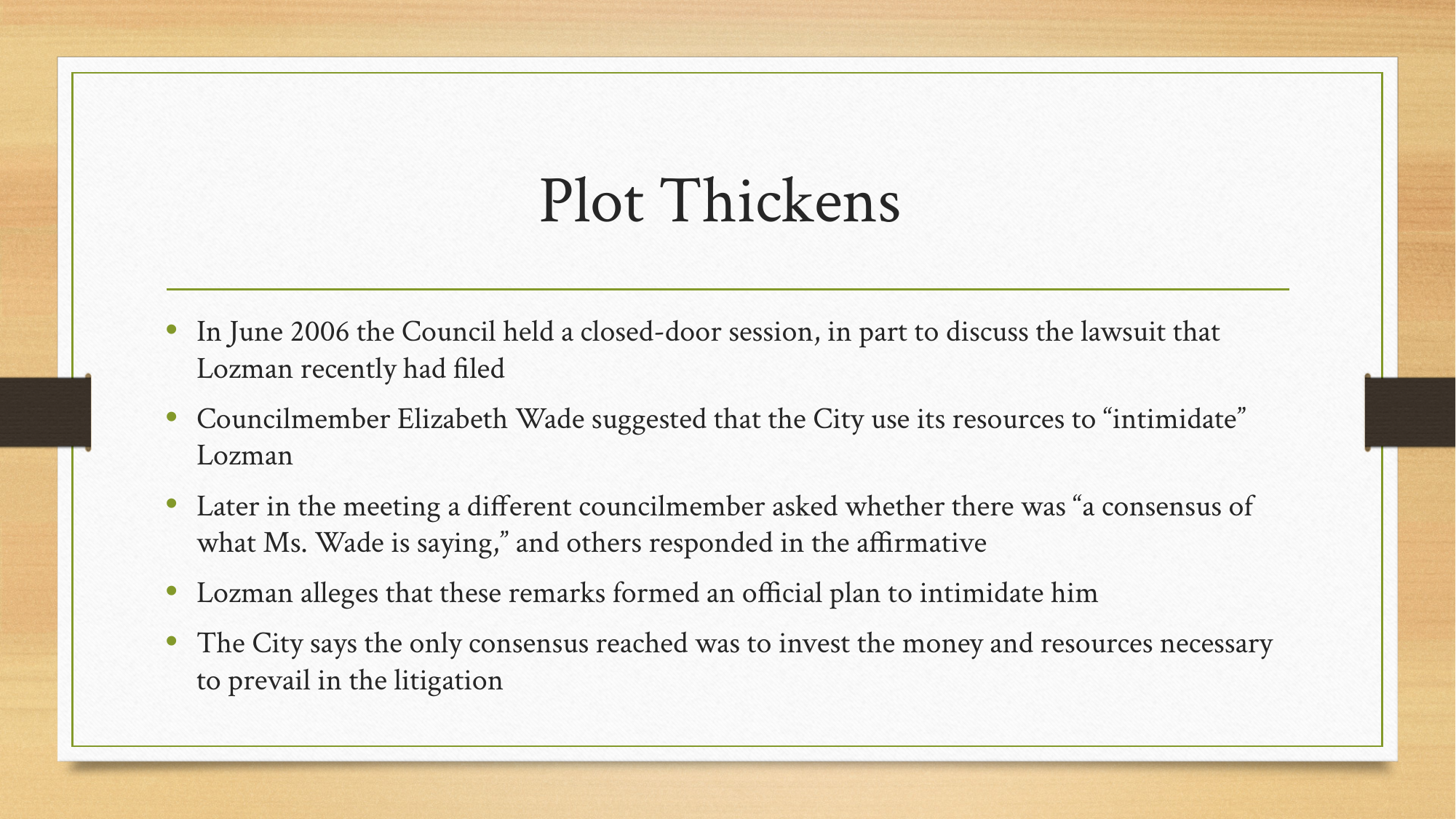

# Plot Thickens
In June 2006 the Council held a closed-door session, in part to discuss the lawsuit that Lozman recently had filed
Councilmember Elizabeth Wade suggested that the City use its resources to “intimidate” Lozman
Later in the meeting a different councilmember asked whether there was “a consensus of what Ms. Wade is saying,” and others responded in the affirmative
Lozman alleges that these remarks formed an official plan to intimidate him
The City says the only consensus reached was to invest the money and resources necessary to prevail in the litigation